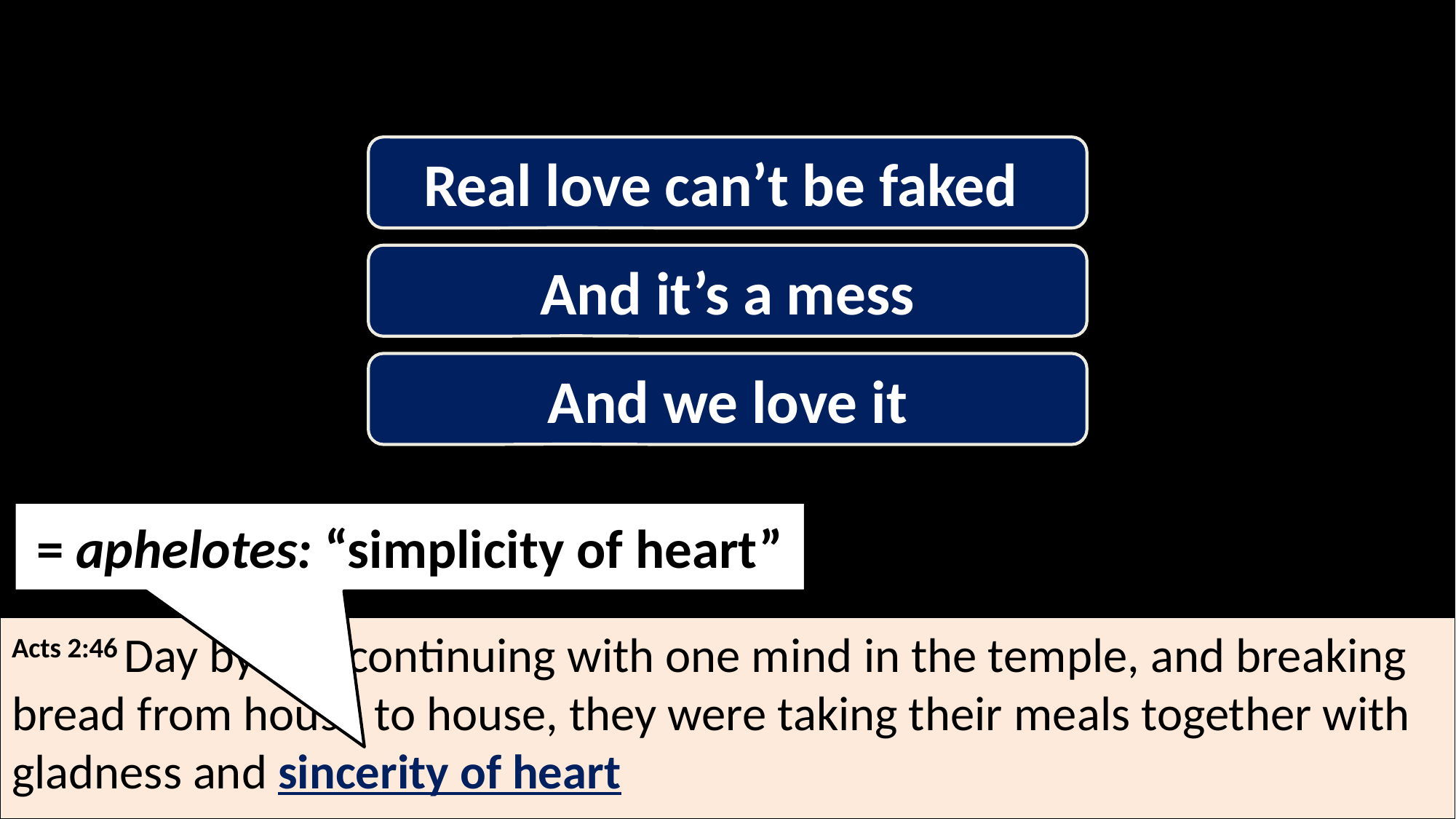

The First Church
Authentic love
Real love can’t be faked
And it’s a mess
And we love it
= aphelotes: “simplicity of heart”
Acts 2:46 Day by day continuing with one mind in the temple, and breaking bread from house to house, they were taking their meals together with gladness and sincerity of heart